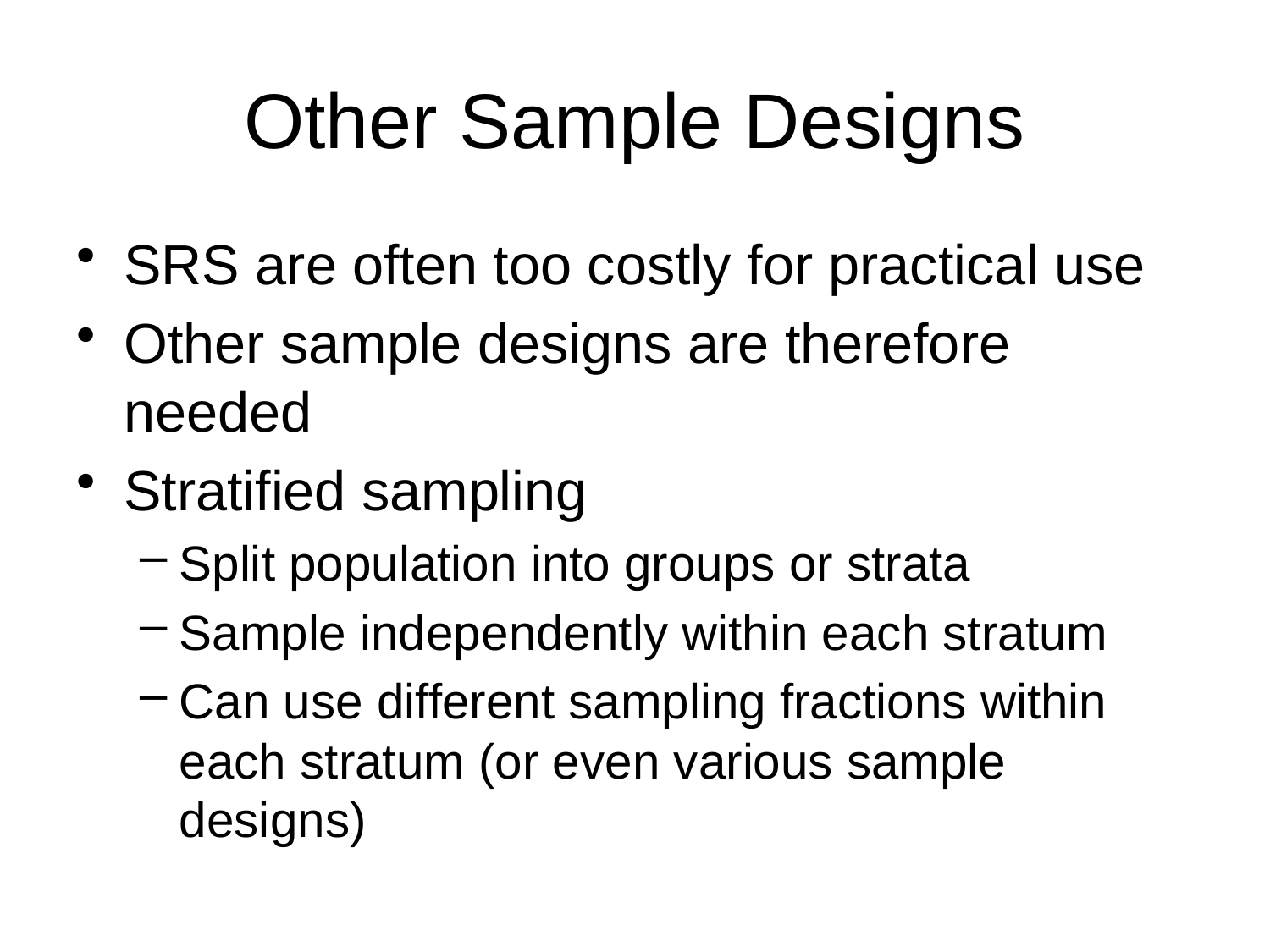

# Other Sample Designs
SRS are often too costly for practical use
Other sample designs are therefore needed
Stratified sampling
Split population into groups or strata
Sample independently within each stratum
Can use different sampling fractions within each stratum (or even various sample designs)